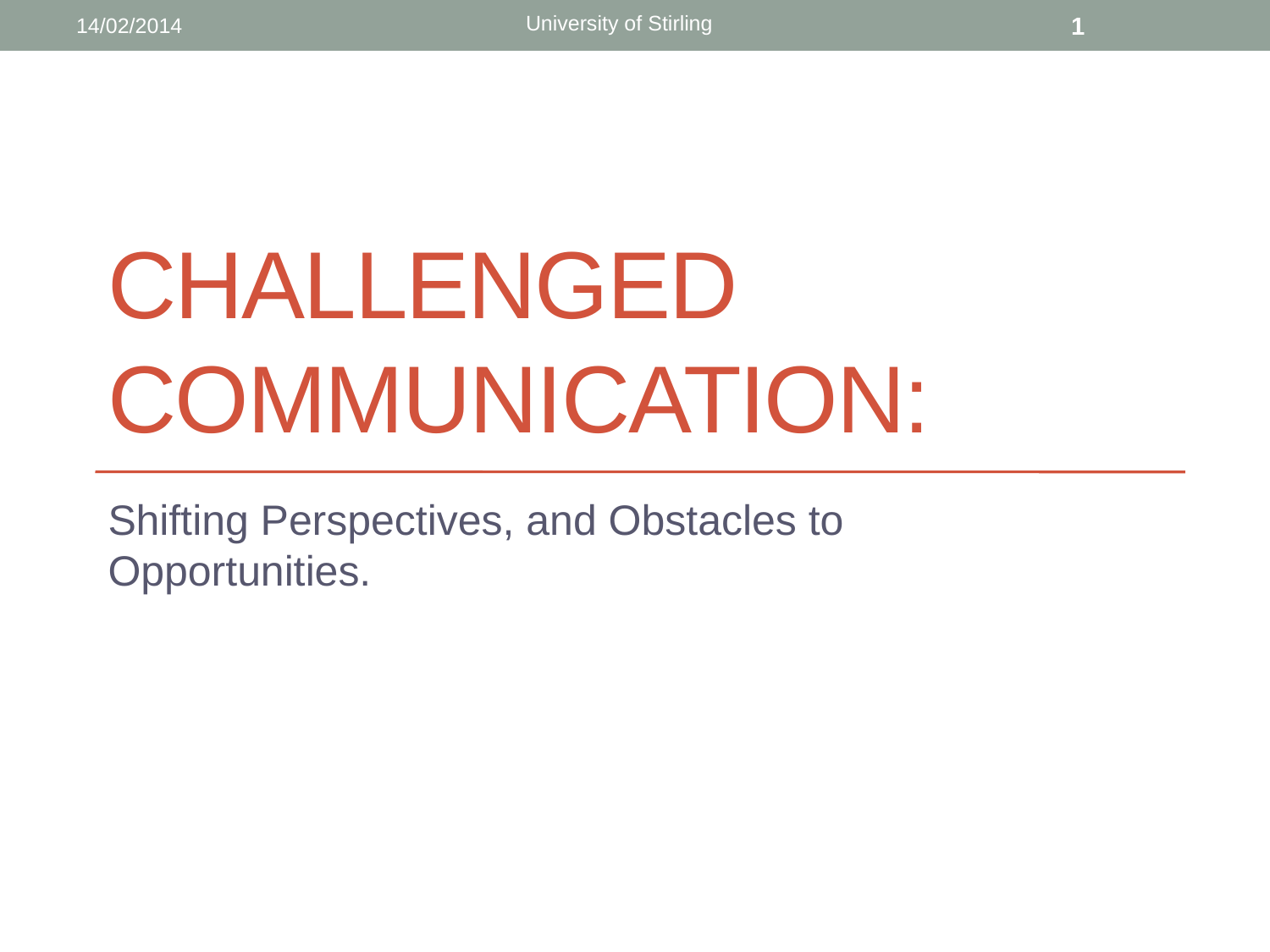

University of Stirling
14/02/2014
1
# Challenged Communication:
Shifting Perspectives, and Obstacles to Opportunities.